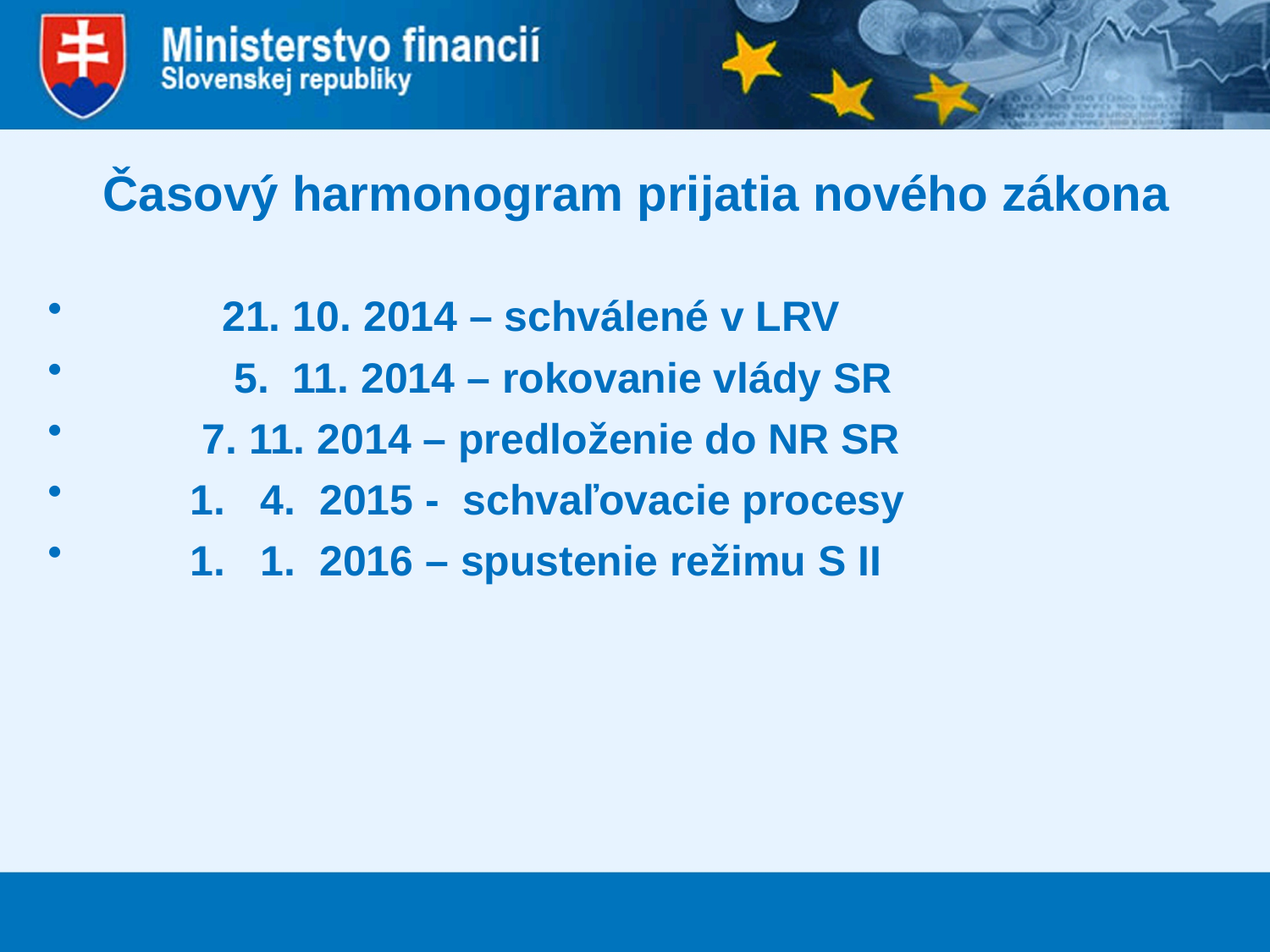

# Časový harmonogram prijatia nového zákona

	21. 10. 2014 – schválené v LRV
	 5.  11. 2014 – rokovanie vlády SR
         7. 11. 2014 – predloženie do NR SR
        1.   4.  2015 -  schvaľovacie procesy
        1.   1.  2016 – spustenie režimu S II